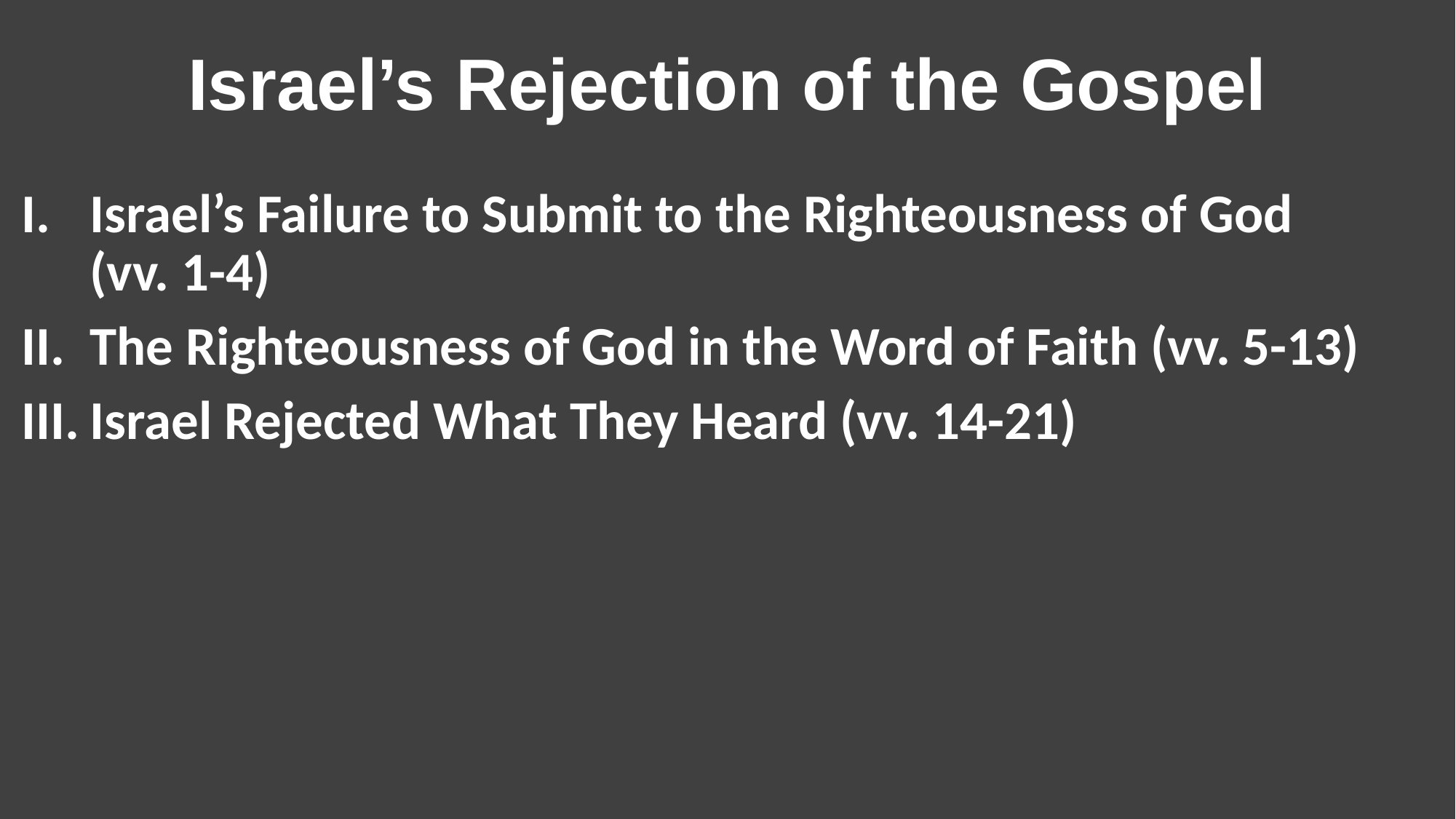

# Israel’s Rejection of the Gospel
Israel’s Failure to Submit to the Righteousness of God        (vv. 1-4)
The Righteousness of God in the Word of Faith (vv. 5-13)
Israel Rejected What They Heard (vv. 14-21)